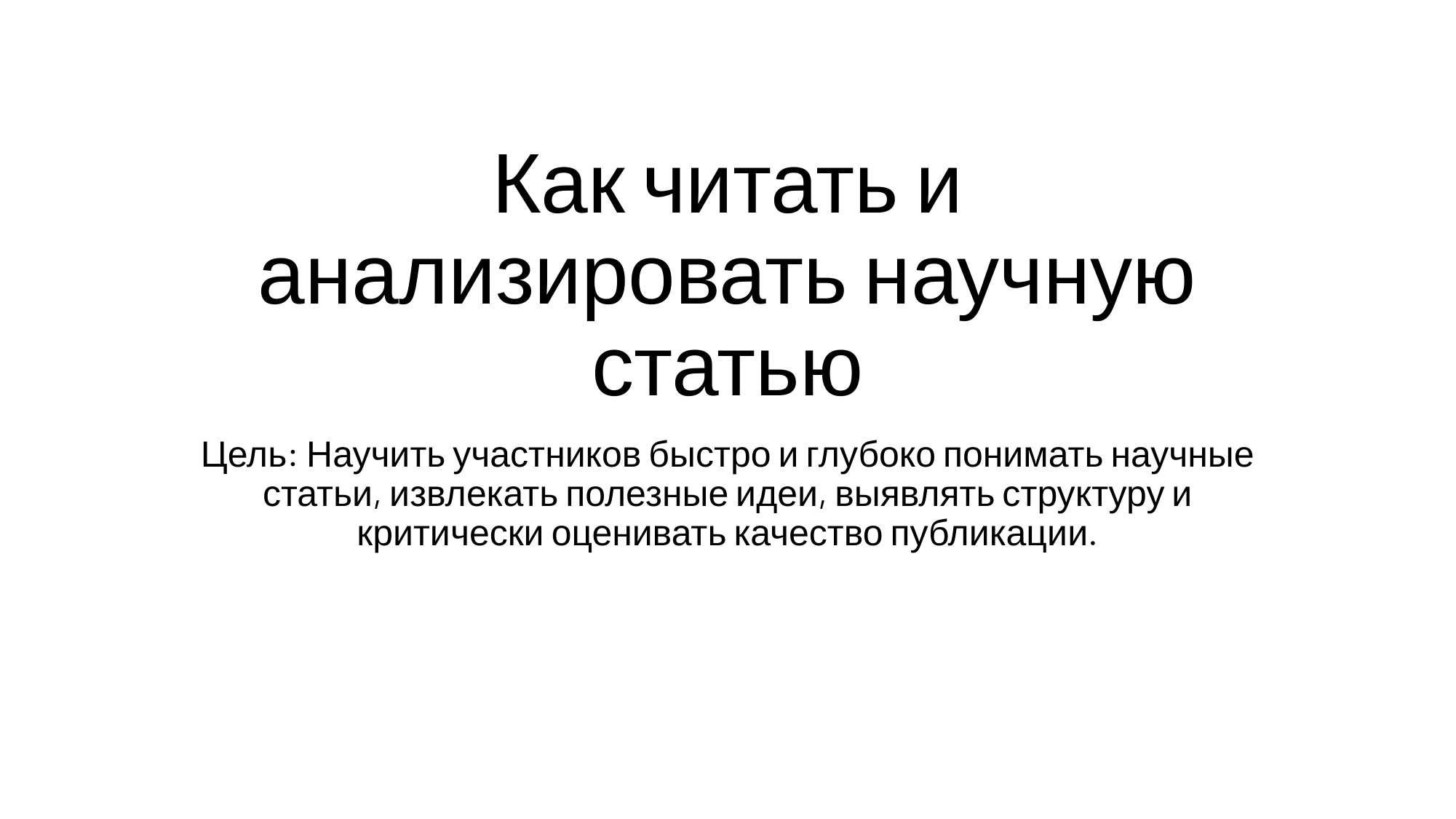

# Как читать и анализировать научную статью
Цель: Научить участников быстро и глубоко понимать научные статьи, извлекать полезные идеи, выявлять структуру и критически оценивать качество публикации.